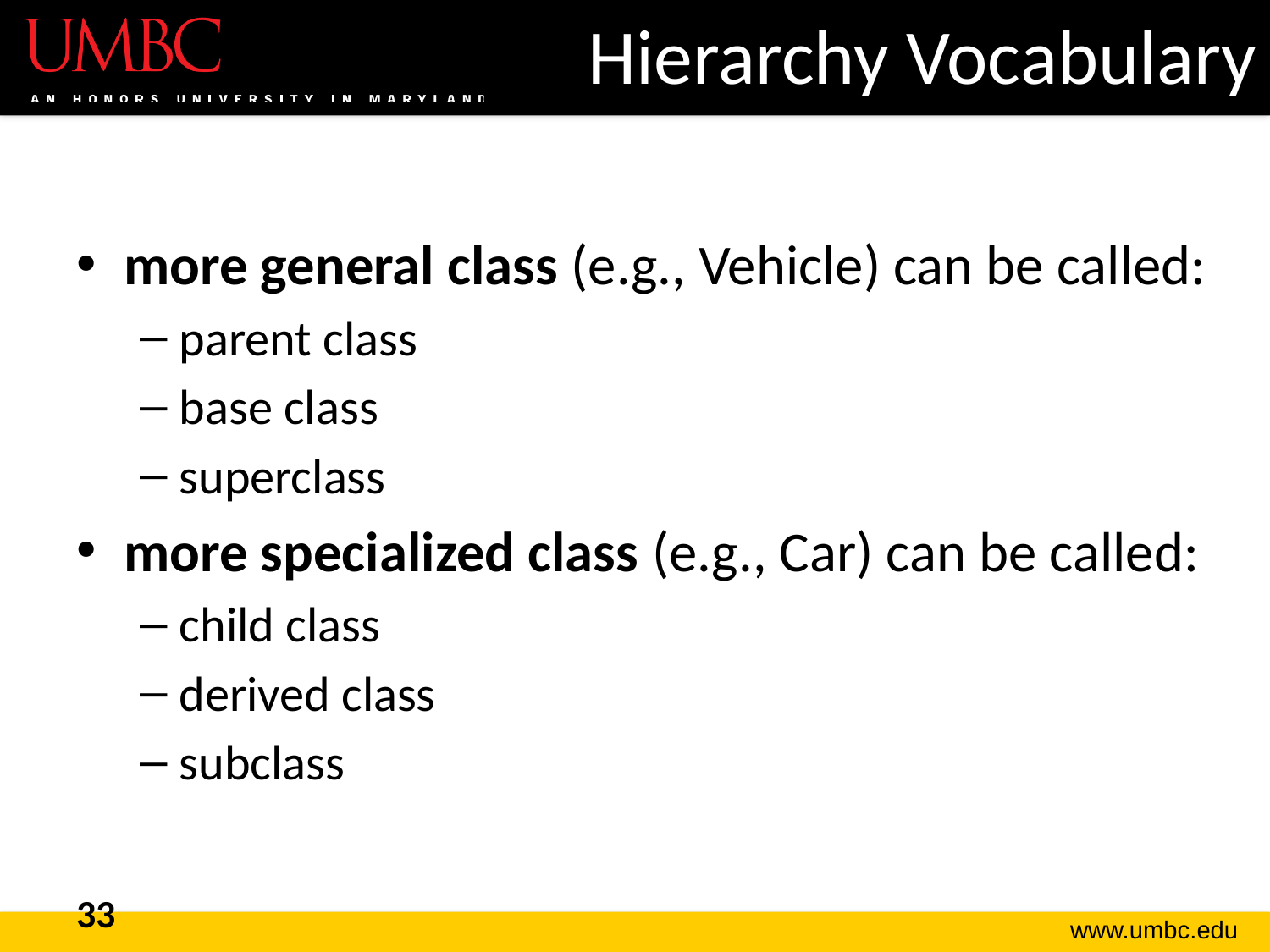

# Hierarchy Vocabulary
more general class (e.g., Vehicle) can be called:
parent class
base class
superclass
more specialized class (e.g., Car) can be called:
child class
derived class
subclass

33